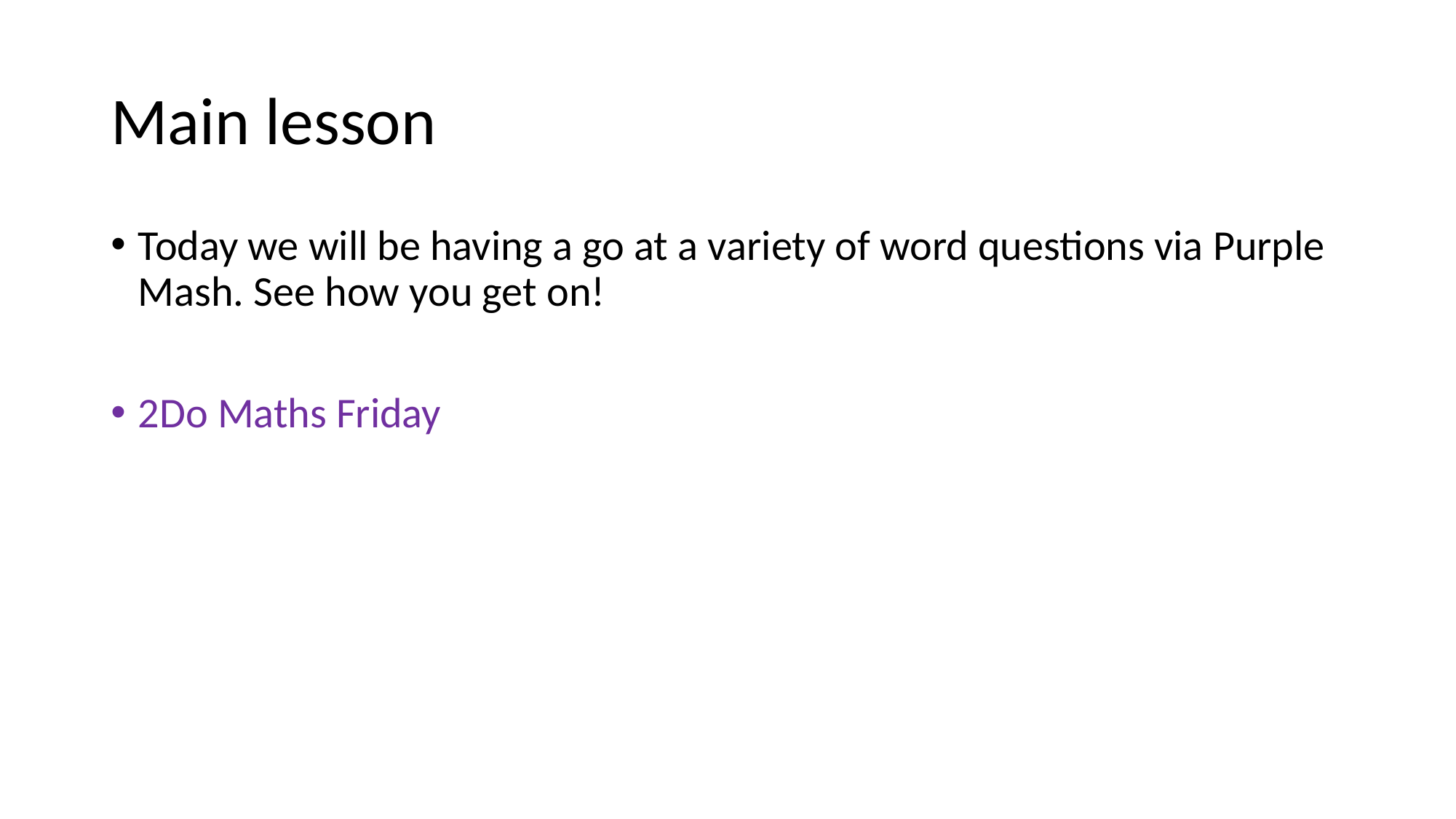

# Main lesson
Today we will be having a go at a variety of word questions via Purple Mash. See how you get on!

2Do Maths Friday